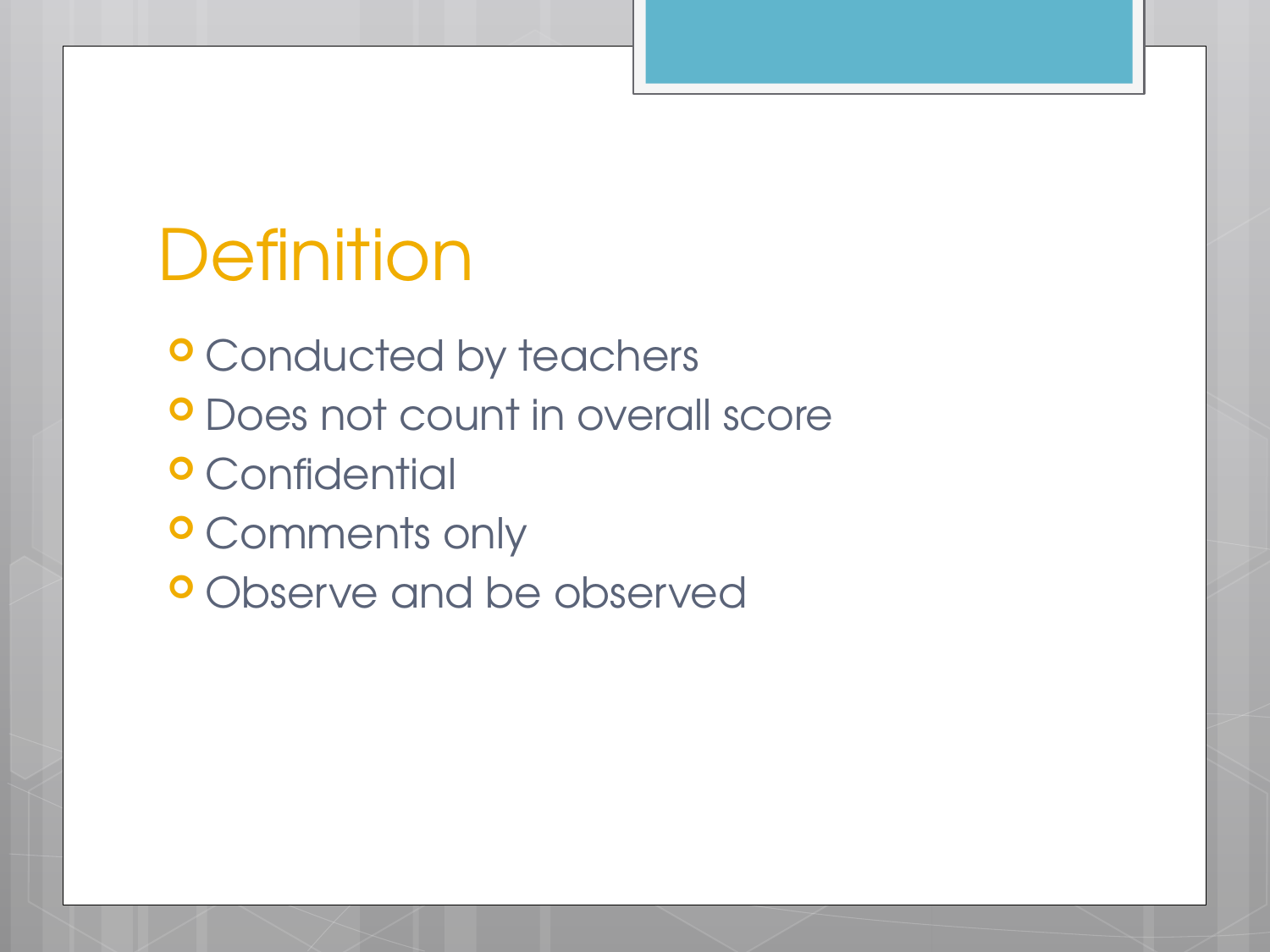

# Definition
Conducted by teachers
Does not count in overall score
Confidential
Comments only
Observe and be observed